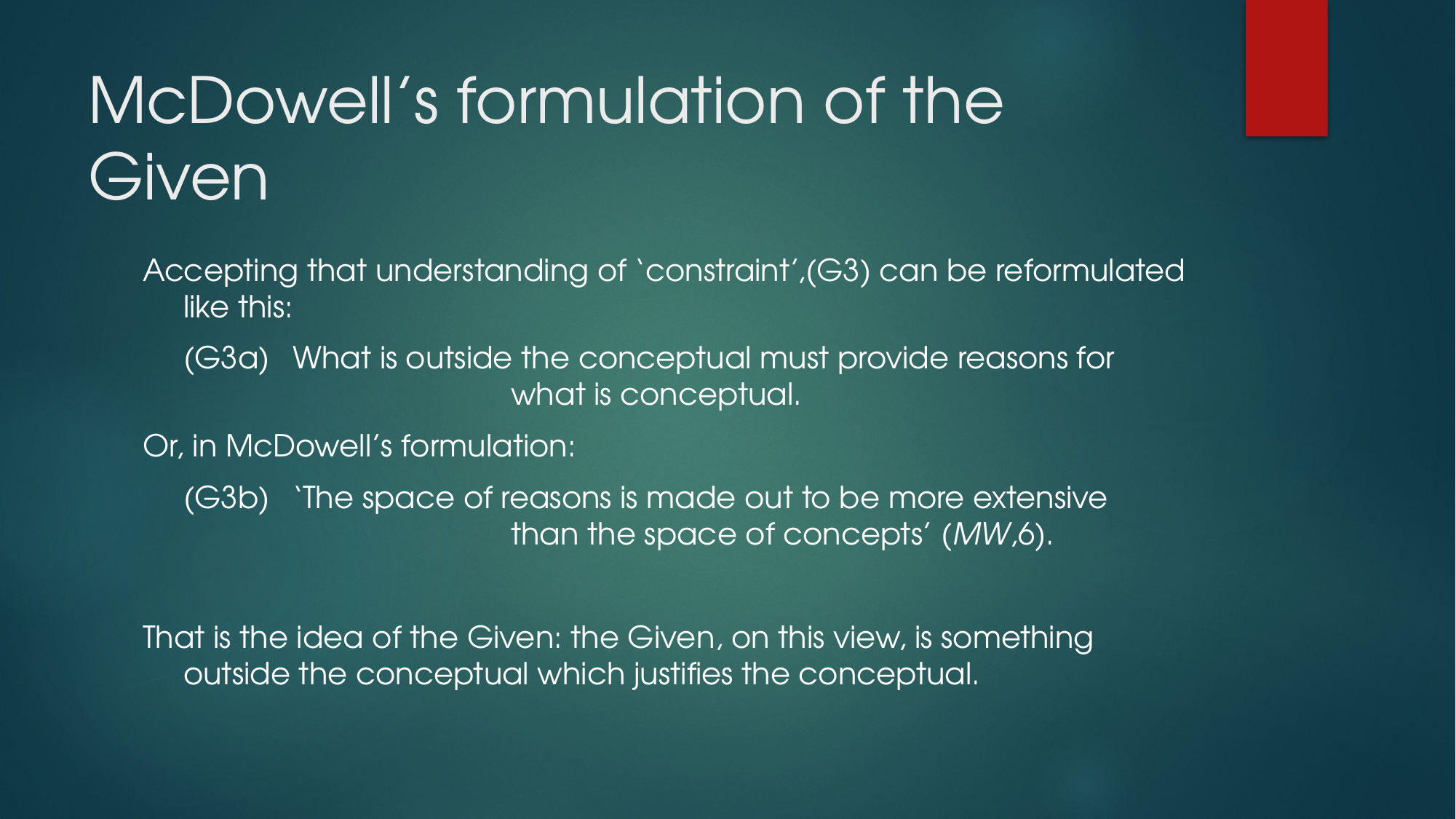

# McDowell’s formulation of the Given
Accepting that understanding of ‘constraint’,(G3) can be reformulated like this:
	(G3a)	What is outside the conceptual must provide reasons for 				what is conceptual.
Or, in McDowell’s formulation:
	(G3b)	‘The space of reasons is made out to be more extensive 				than the space of concepts’ (MW,6).

That is the idea of the Given: the Given, on this view, is something outside the conceptual which justifies the conceptual.